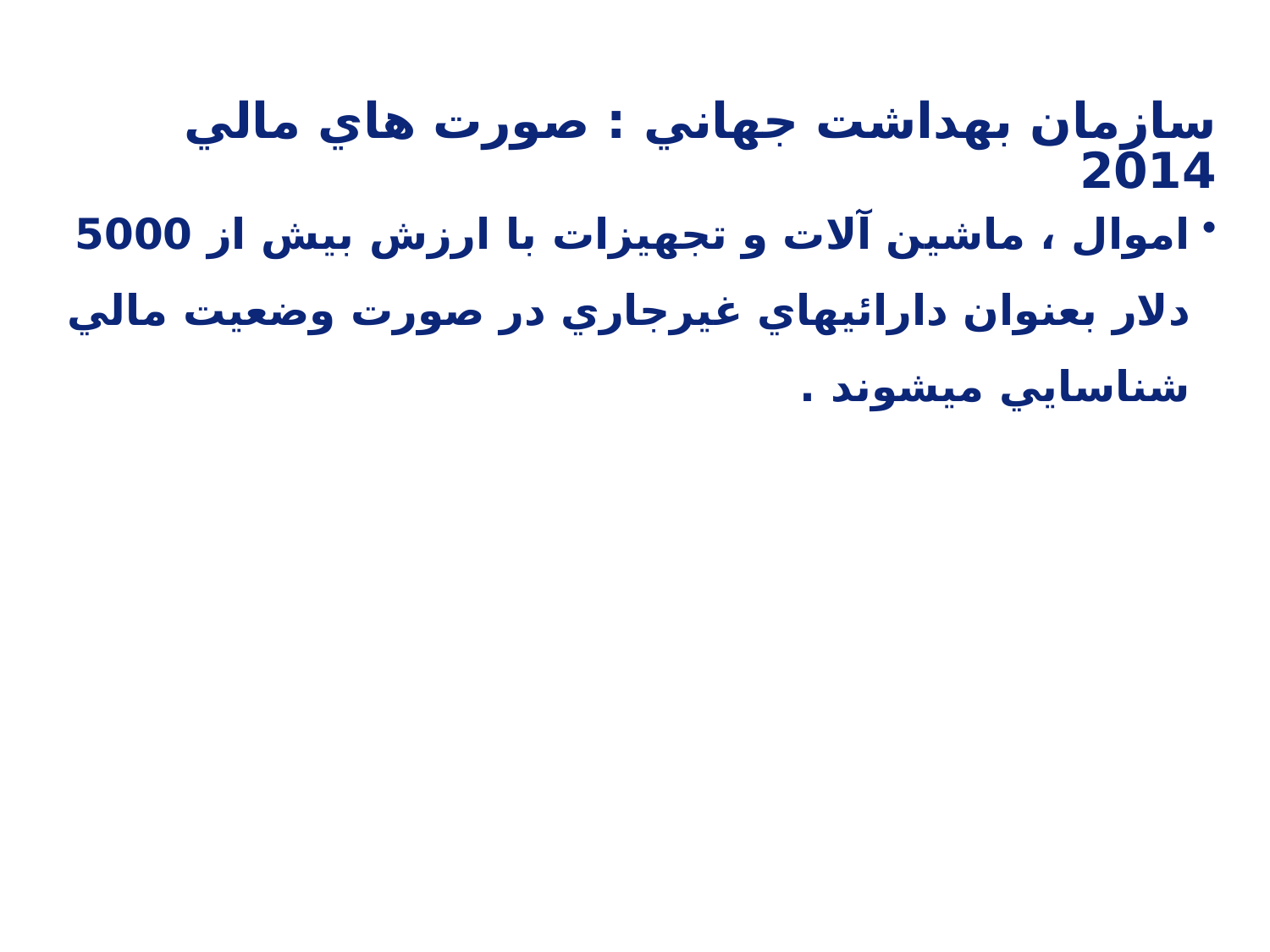

# سازمان بهداشت جهاني : صورت هاي مالي 2014
اموال ، ماشين آلات و تجهيزات با ارزش بيش از 5000 دلار بعنوان دارائيهاي غيرجاري در صورت وضعيت مالي شناسايي ميشوند .